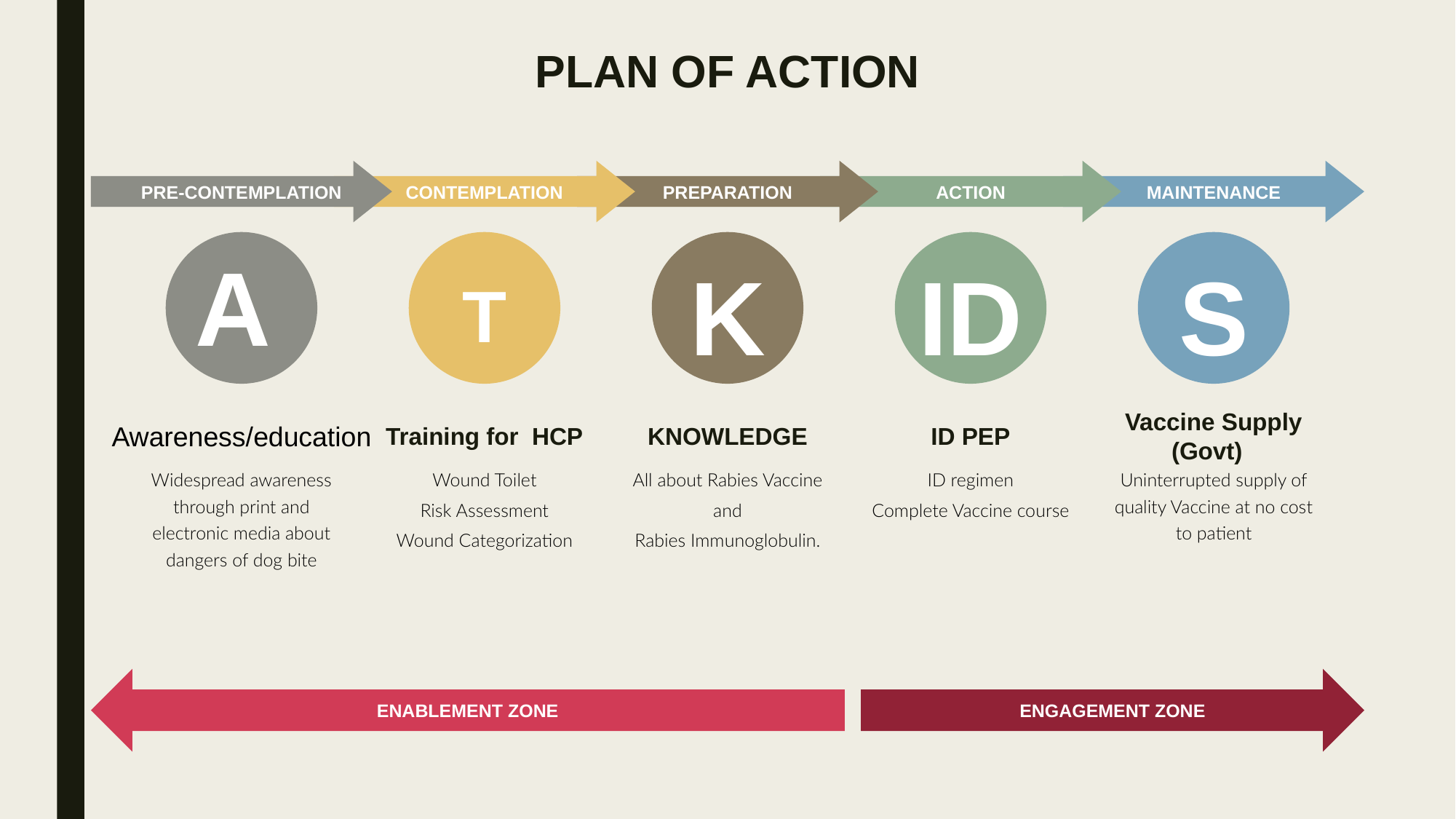

PLAN OF ACTION

PRE-CONTEMPLATION
CONTEMPLATION
PREPARATION
ACTION
MAINTENANCE

A
K
ID
S
T
Vaccine Supply
(Govt)
Awareness/education
Training for  HCP
KNOWLEDGE
ID PEP
Widespread awareness through print and electronic media about dangers of dog bite
Wound Toilet
Risk Assessment
Wound Categorization
All about Rabies Vaccine
and
Rabies Immunoglobulin.
ID regimen
Complete Vaccine course
Uninterrupted supply of quality Vaccine at no cost to patient

ENABLEMENT ZONE
ENGAGEMENT ZONE